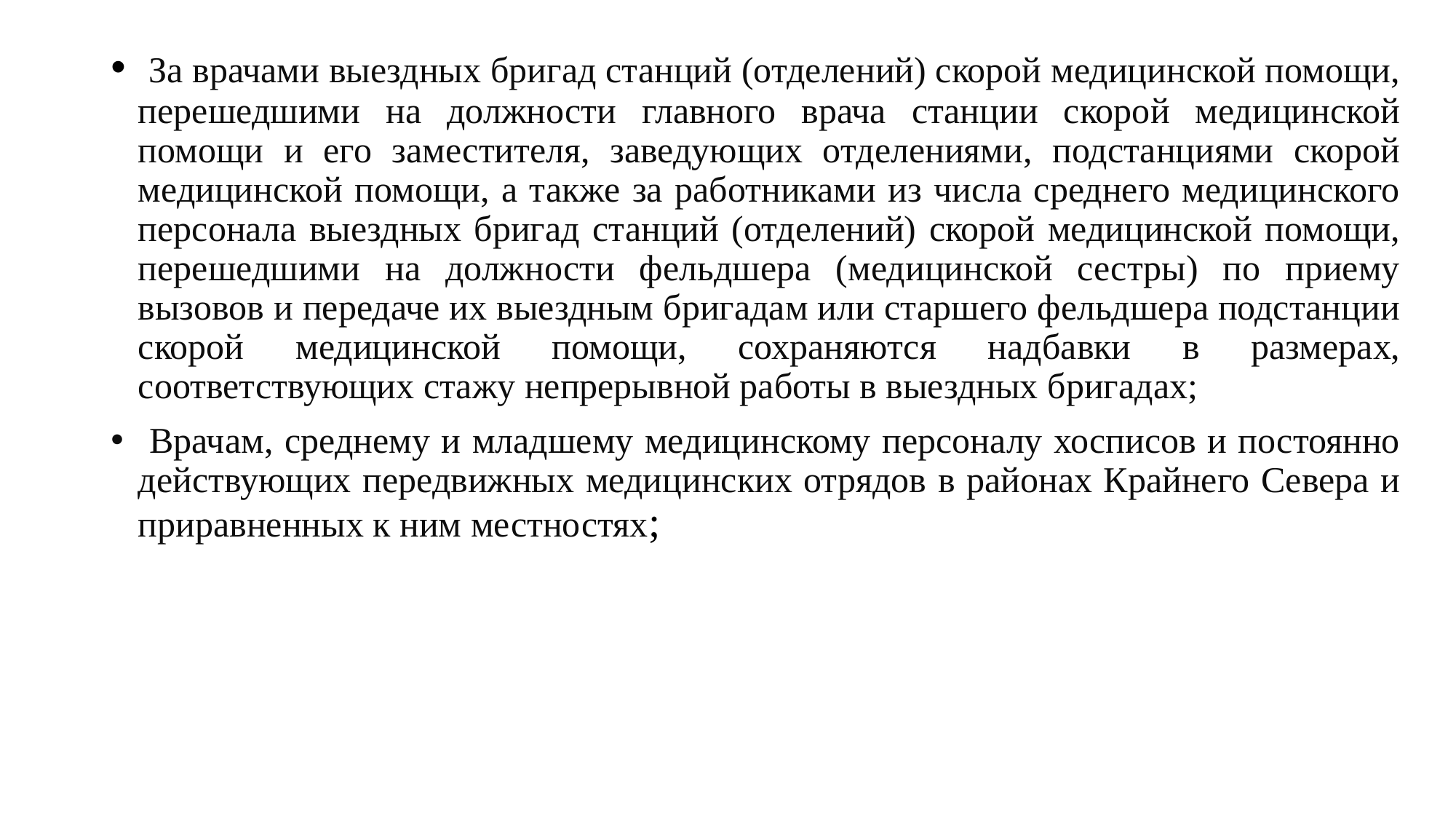

За врачами выездных бригад станций (отделений) скорой медицинской помощи, перешедшими на должности главного врача станции скорой медицинской помощи и его заместителя, заведующих отделениями, подстанциями скорой медицинской помощи, а также за работниками из числа среднего медицинского персонала выездных бригад станций (отделений) скорой медицинской помощи, перешедшими на должности фельдшера (медицинской сестры) по приему вызовов и передаче их выездным бригадам или старшего фельдшера подстанции скорой медицинской помощи, сохраняются надбавки в размерах, соответствующих стажу непрерывной работы в выездных бригадах;
 Врачам, среднему и младшему медицинскому персоналу хосписов и постоянно действующих передвижных медицинских отрядов в районах Крайнего Севера и приравненных к ним местностях;